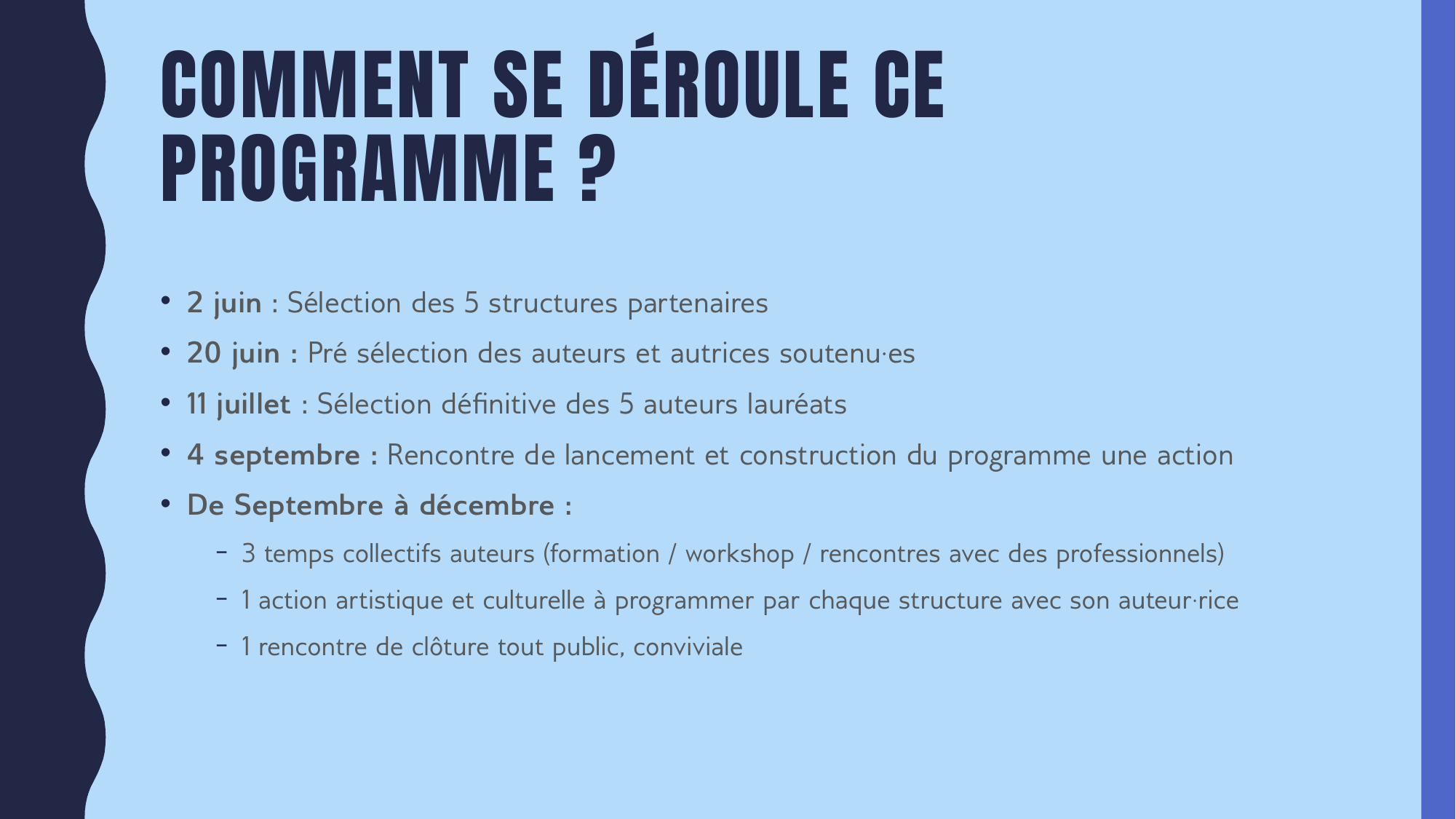

# Comment se déroule ce programme ?
2 juin : Sélection des 5 structures partenaires
20 juin : Pré sélection des auteurs et autrices soutenu·es
11 juillet : Sélection définitive des 5 auteurs lauréats
4 septembre : Rencontre de lancement et construction du programme une action
De Septembre à décembre :
3 temps collectifs auteurs (formation / workshop / rencontres avec des professionnels)
1 action artistique et culturelle à programmer par chaque structure avec son auteur·rice
1 rencontre de clôture tout public, conviviale